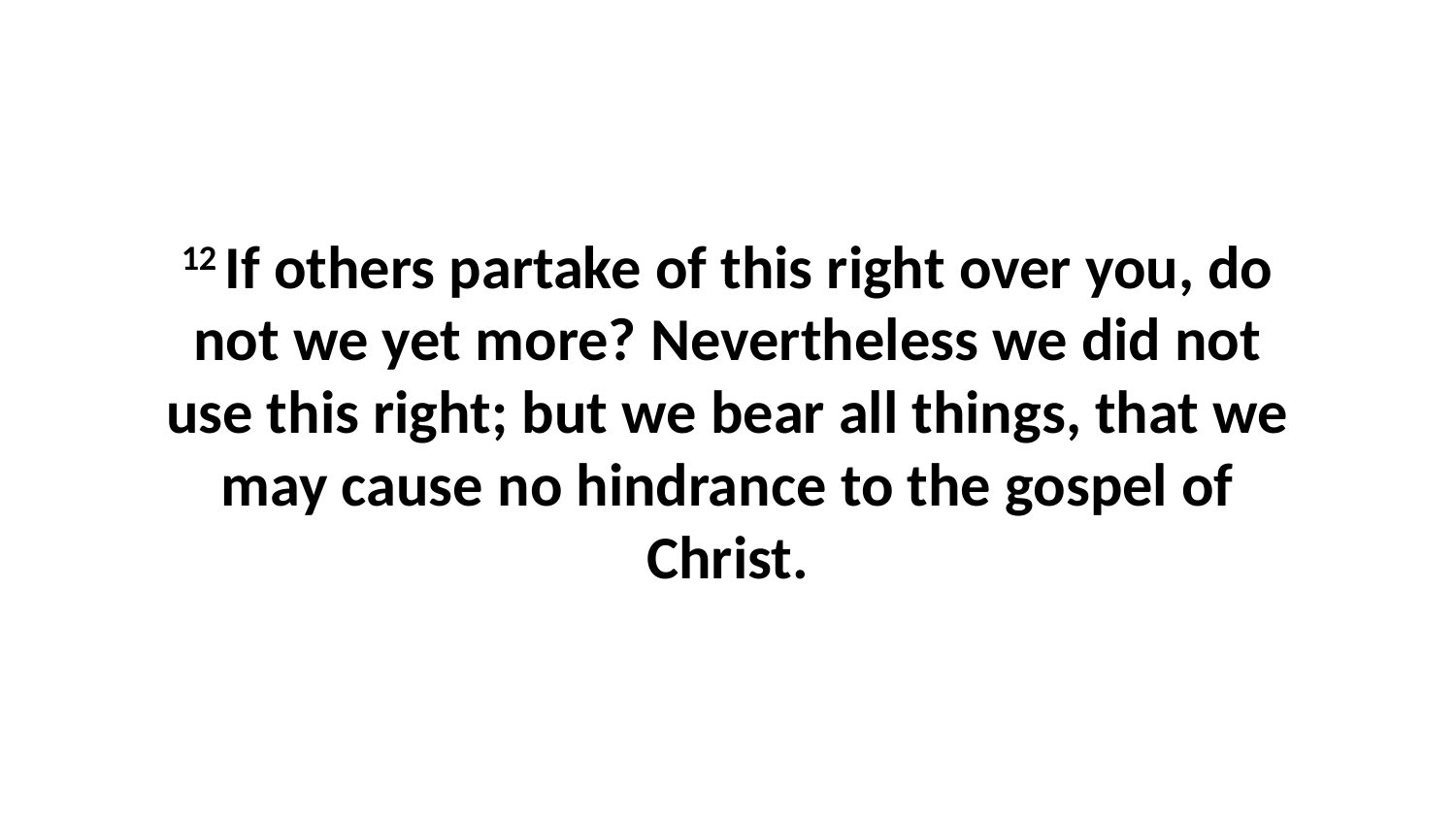

12 If others partake of this right over you, do not we yet more? Nevertheless we did not use this right; but we bear all things, that we may cause no hindrance to the gospel of Christ.